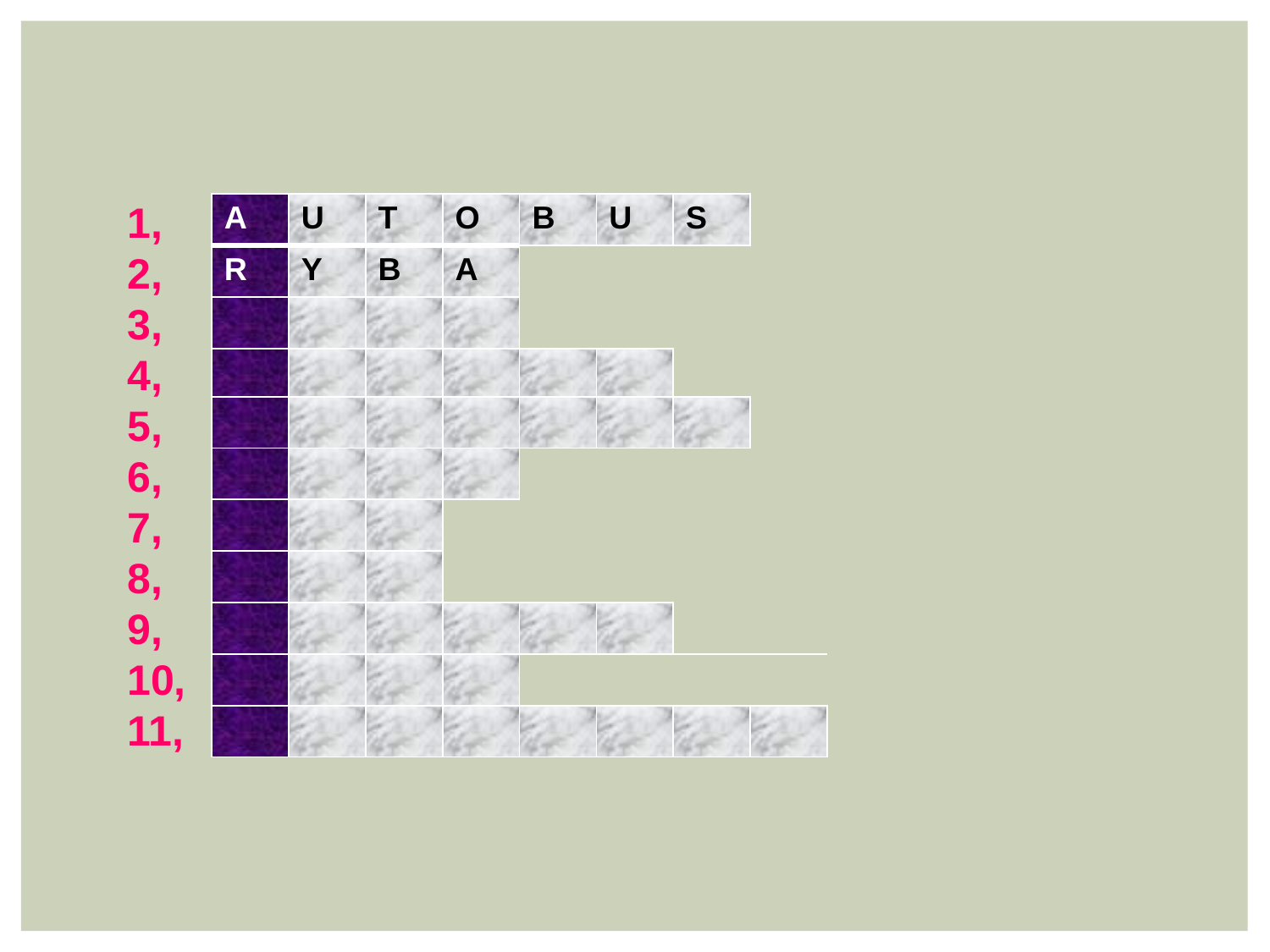

1,
2,
3,
4,
5,
6,
7,
8,
9,
10,
11,
| A | U | T | O | B | U | S |  |
| --- | --- | --- | --- | --- | --- | --- | --- |
| R | Y | B | A |  |  |  |  |
|  |  |  |  |  |  |  |  |
|  |  |  |  |  |  |  |  |
|  |  |  |  |  |  |  |  |
|  |  |  |  |  |  |  |  |
|  |  |  |  |  |  |  |  |
|  |  |  |  |  |  |  |  |
|  |  |  |  |  |  |  |  |
|  |  |  |  |  |  |  |  |
|  |  |  |  |  |  |  |  |